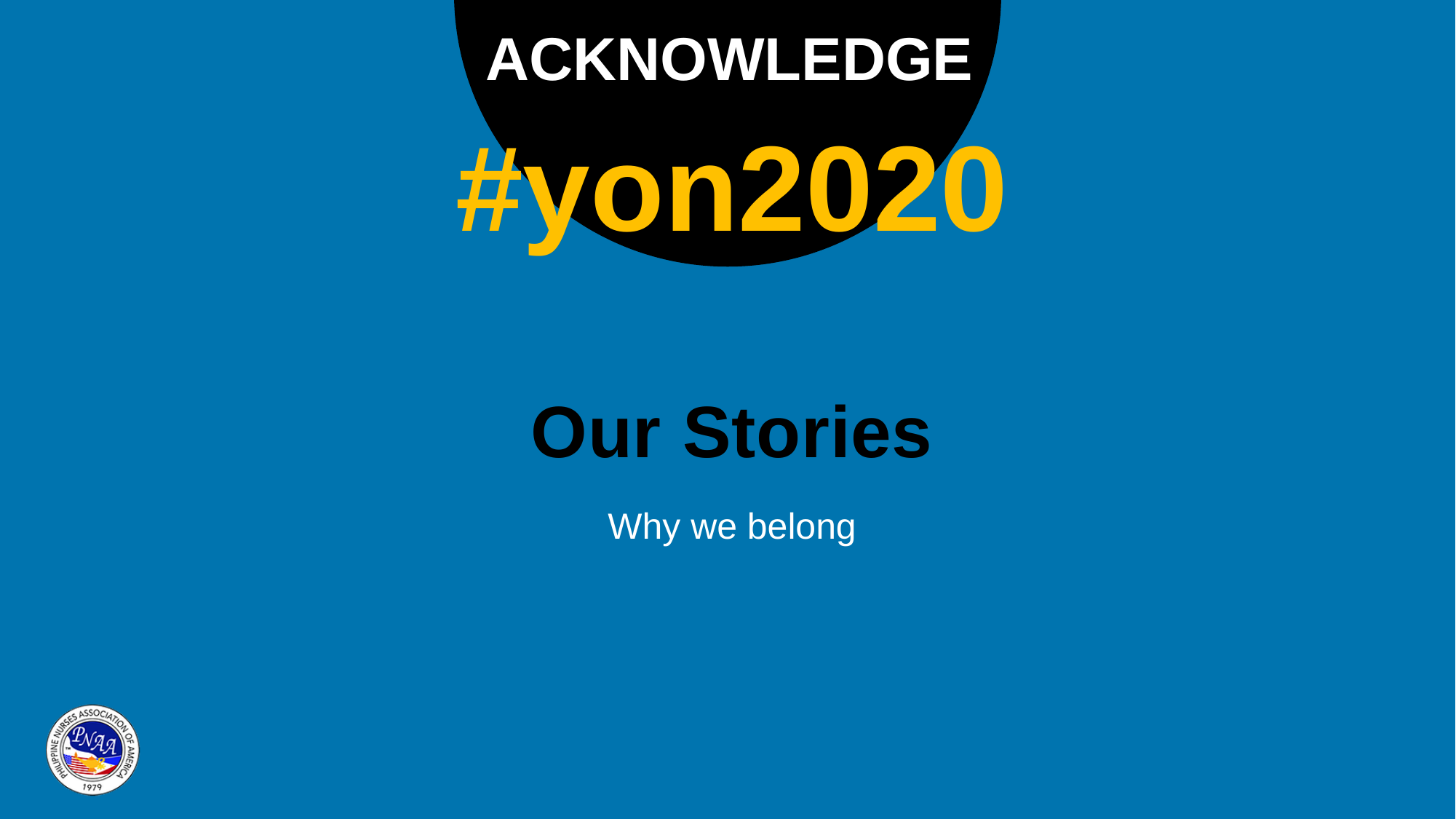

ACKNOWLEDGE
#yon2020
# Our Stories
Why we belong